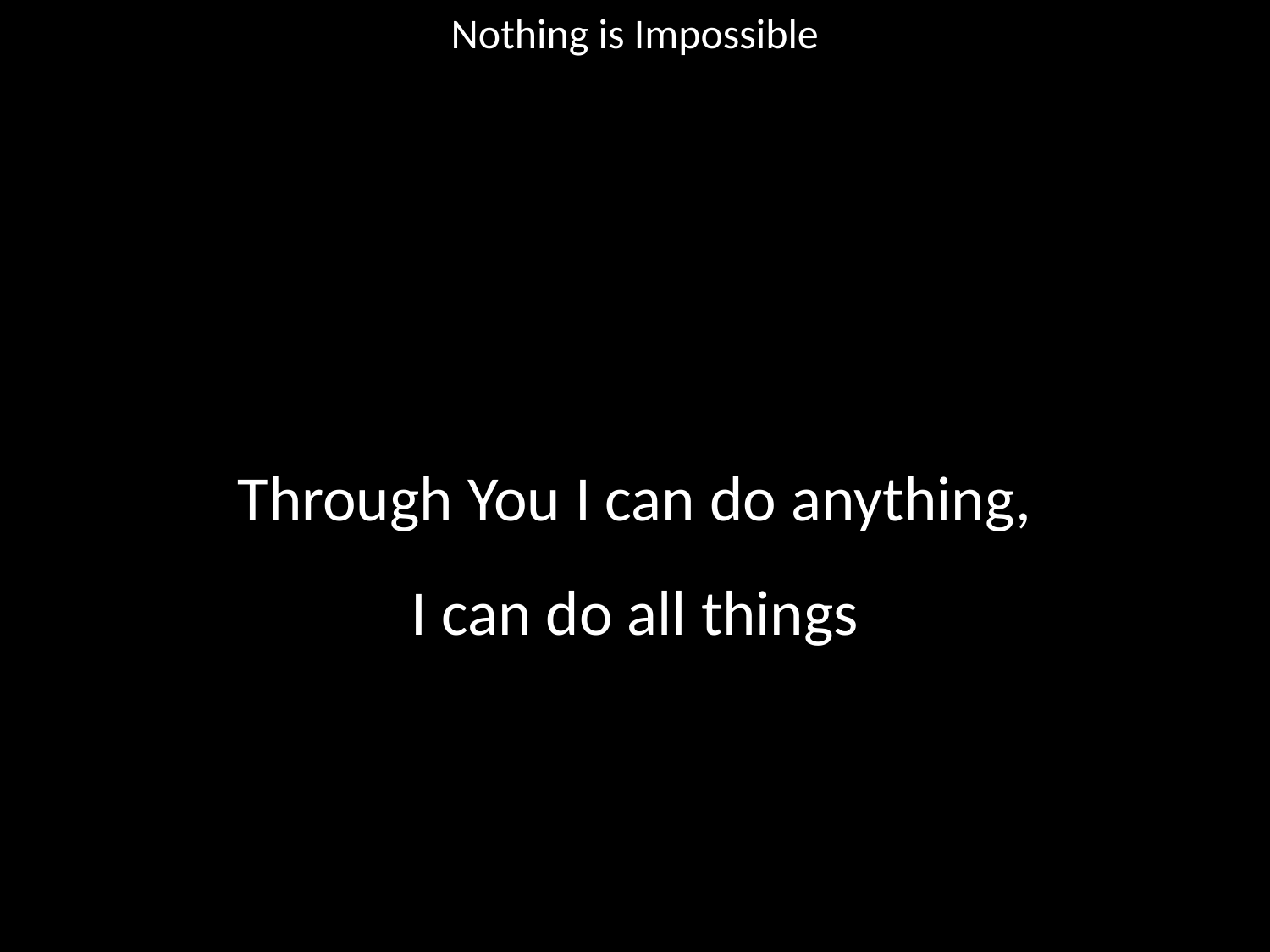

Nothing is Impossible
#
Through You I can do anything,
I can do all things